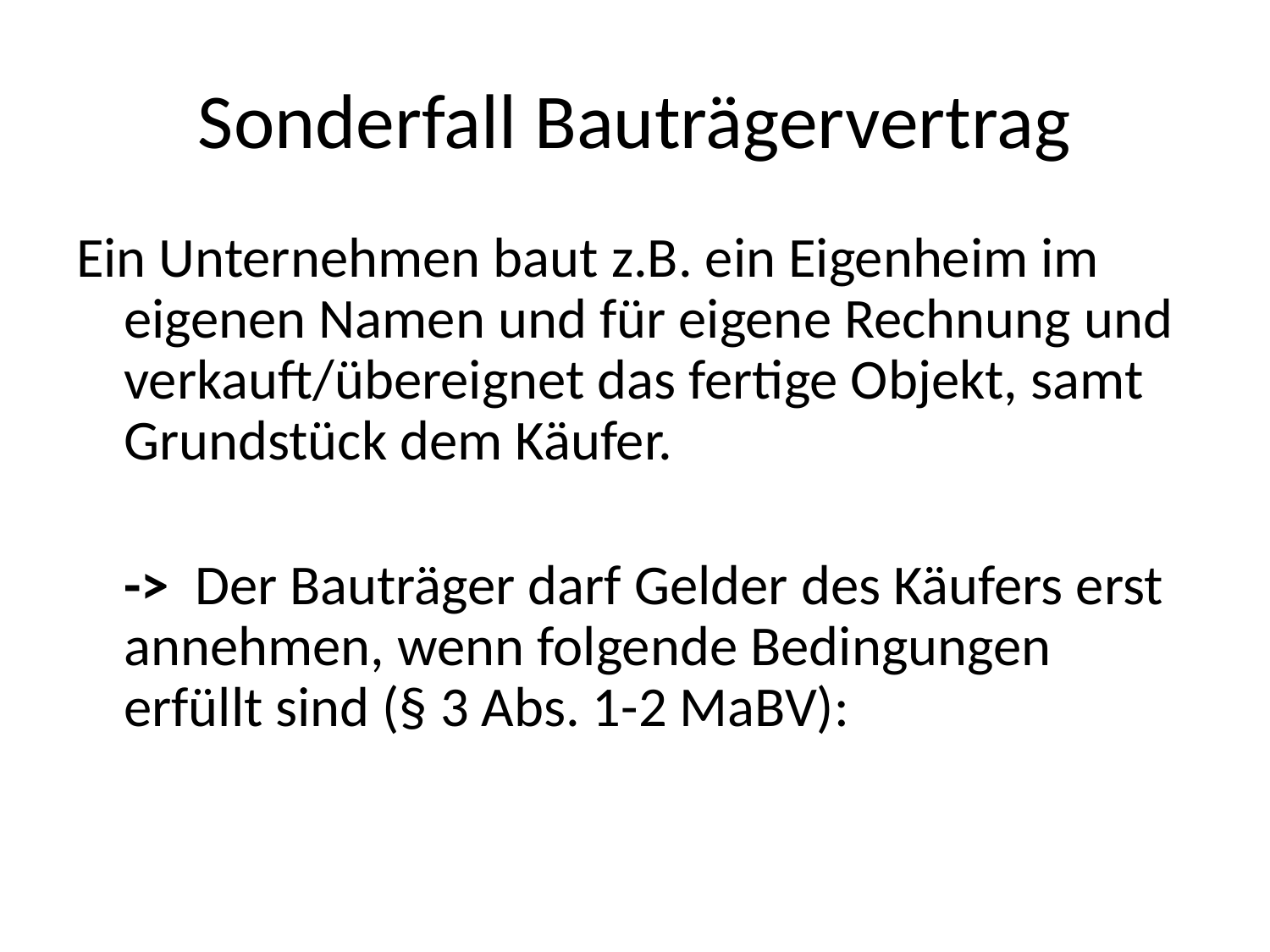

# Sonderfall Bauträgervertrag
Ein Unternehmen baut z.B. ein Eigenheim im eigenen Namen und für eigene Rechnung und verkauft/übereignet das fertige Objekt, samt Grundstück dem Käufer.

	->  Der Bauträger darf Gelder des Käufers erst annehmen, wenn folgende Bedingungen 	erfüllt sind (§ 3 Abs. 1-2 MaBV):